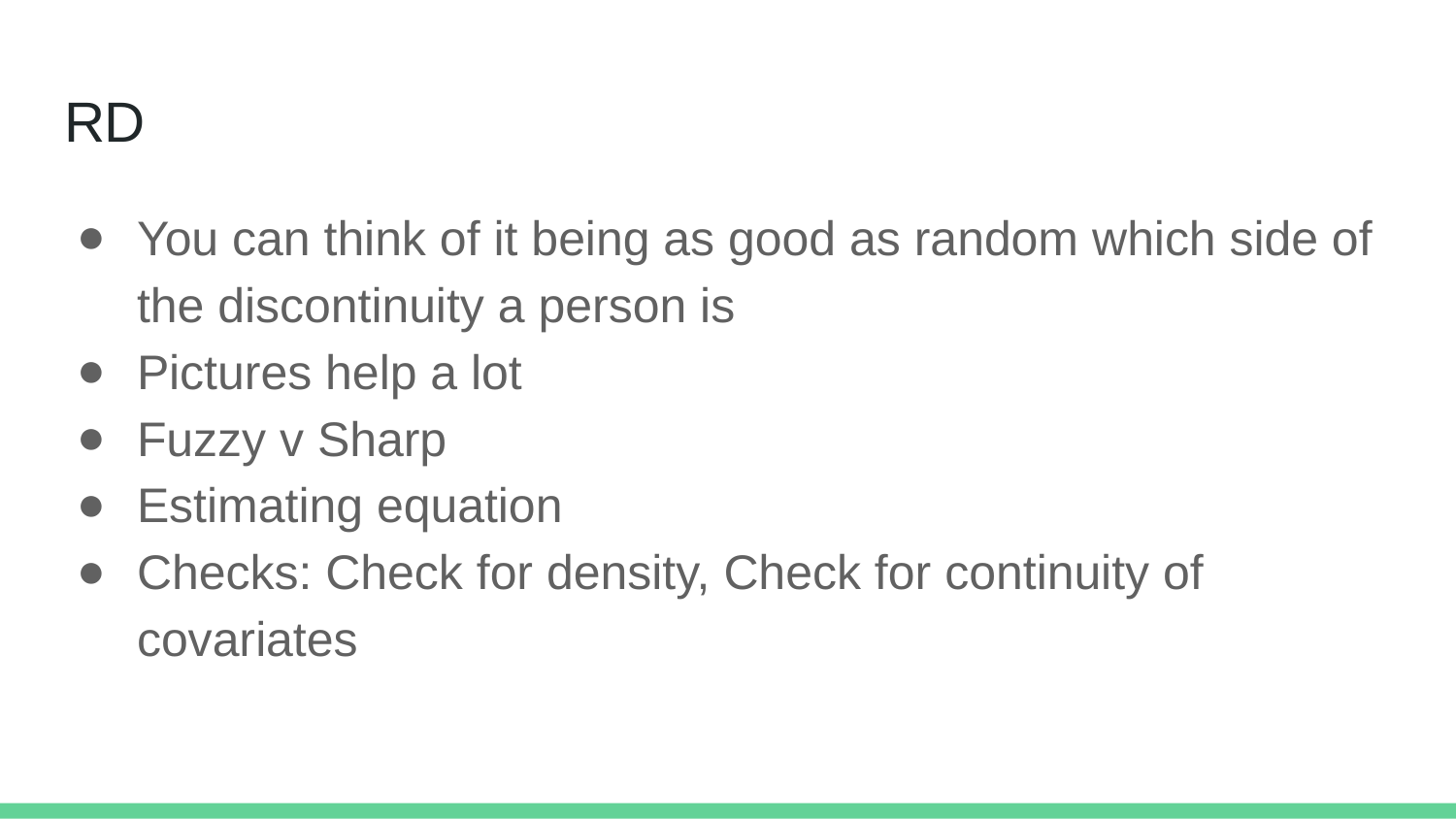

# RD
You can think of it being as good as random which side of the discontinuity a person is
Pictures help a lot
Fuzzy v Sharp
Estimating equation
Checks: Check for density, Check for continuity of covariates